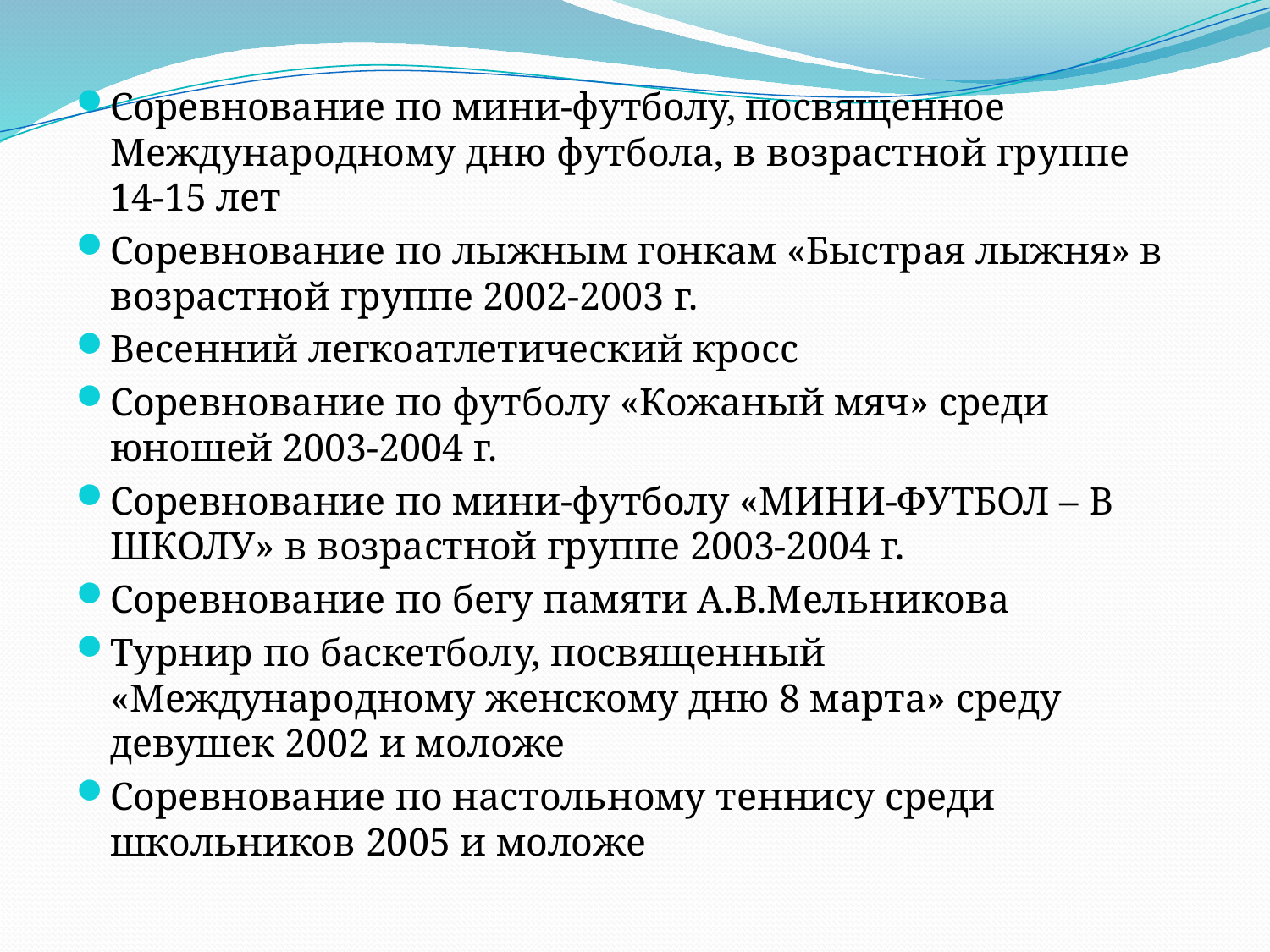

Соревнование по мини-футболу, посвященное Международному дню футбола, в возрастной группе 14-15 лет
Соревнование по лыжным гонкам «Быстрая лыжня» в возрастной группе 2002-2003 г.
Весенний легкоатлетический кросс
Соревнование по футболу «Кожаный мяч» среди юношей 2003-2004 г.
Соревнование по мини-футболу «МИНИ-ФУТБОЛ – В ШКОЛУ» в возрастной группе 2003-2004 г.
Соревнование по бегу памяти А.В.Мельникова
Турнир по баскетболу, посвященный «Международному женскому дню 8 марта» среду девушек 2002 и моложе
Соревнование по настольному теннису среди школьников 2005 и моложе